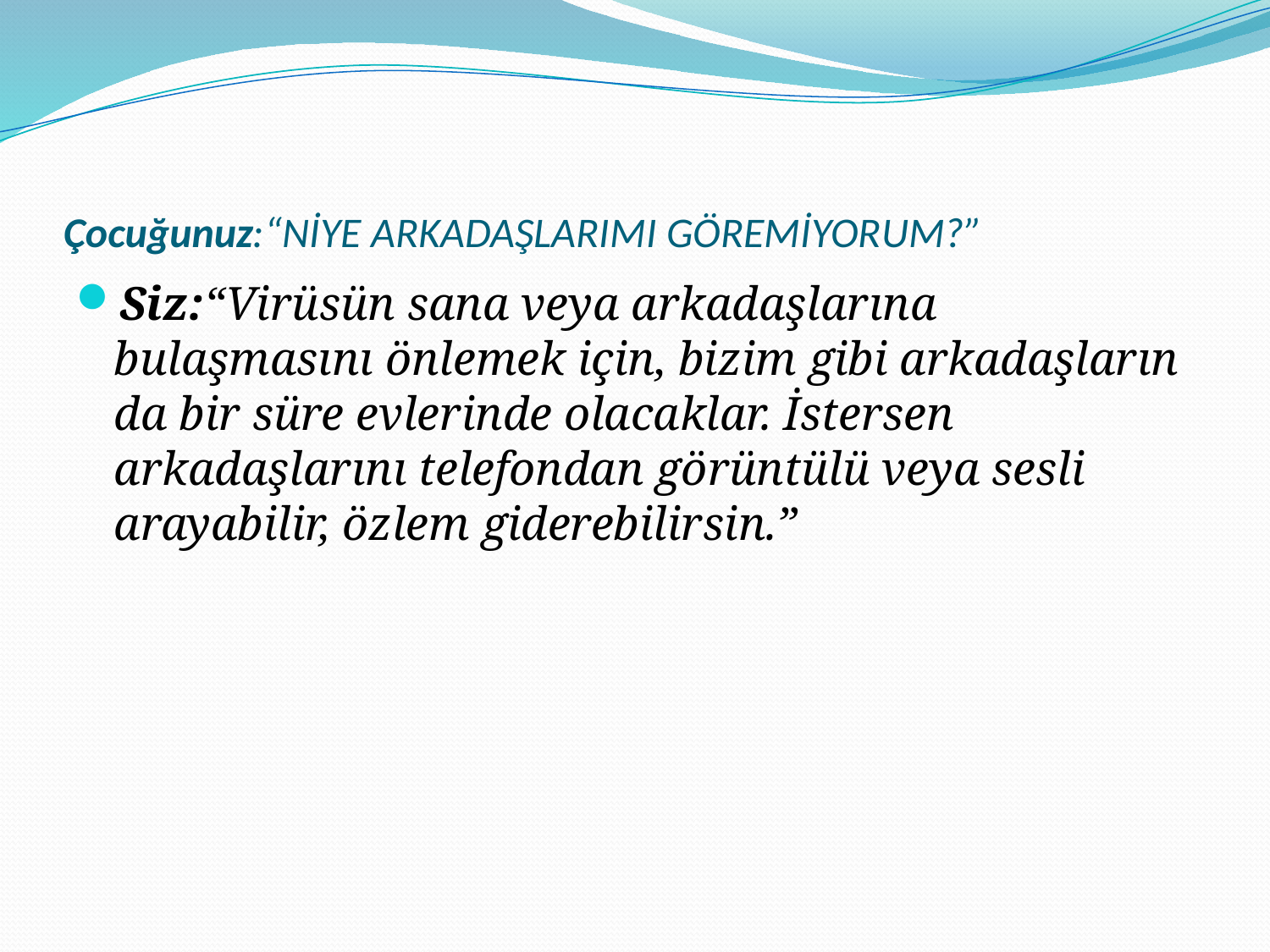

# Çocuğunuz:“NİYE ARKADAŞLARIMI GÖREMİYORUM?”
Siz:“Virüsün sana veya arkadaşlarına bulaşmasını önlemek için, bizim gibi arkadaşların da bir süre evlerinde olacaklar. İstersen arkadaşlarını telefondan görüntülü veya sesli arayabilir, özlem giderebilirsin.”